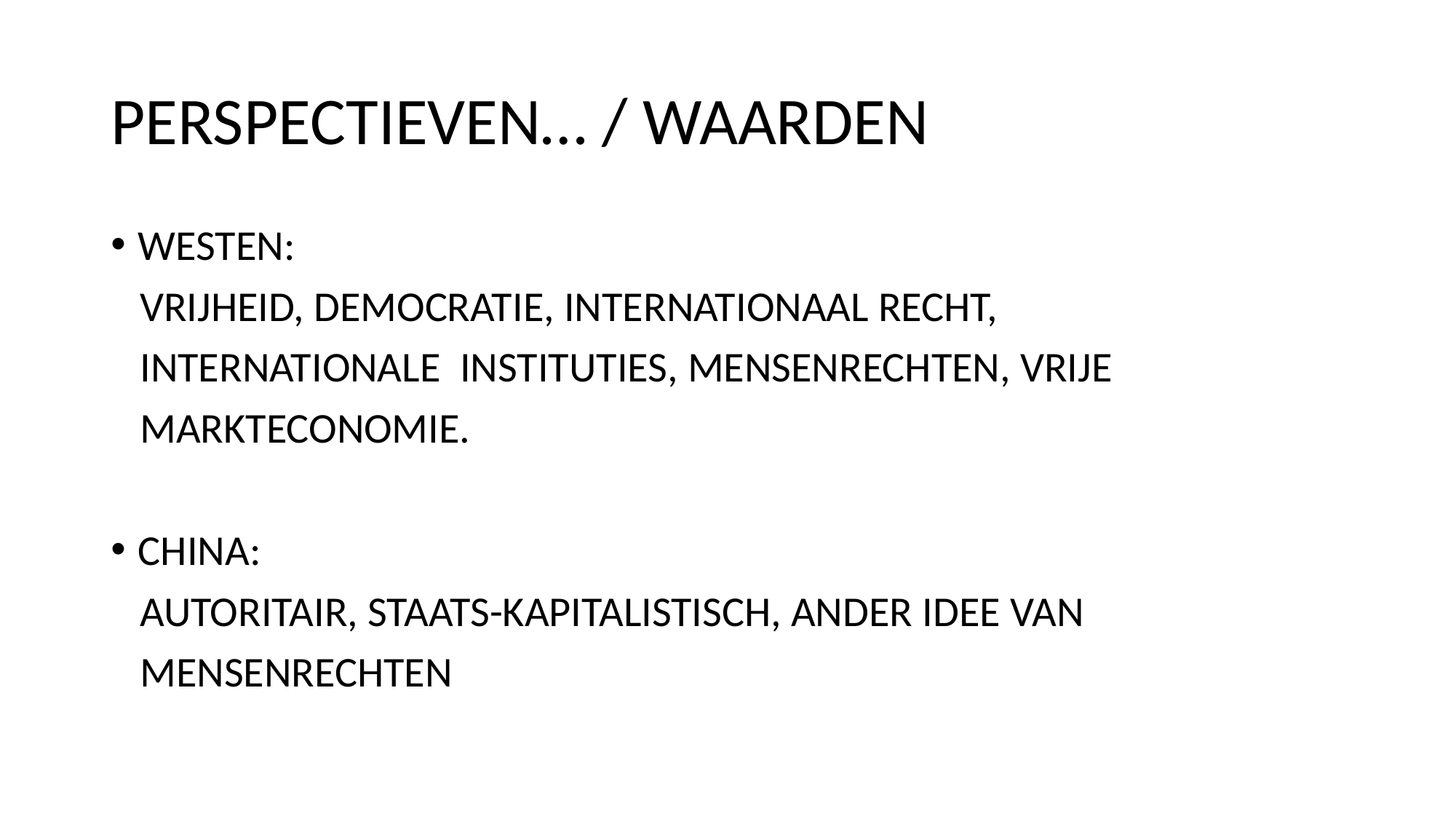

# PERSPECTIEVEN… / WAARDEN
WESTEN:
   VRIJHEID, DEMOCRATIE, INTERNATIONAAL RECHT,
   INTERNATIONALE  INSTITUTIES, MENSENRECHTEN, VRIJE
   MARKTECONOMIE.

CHINA:
   AUTORITAIR, STAATS-KAPITALISTISCH, ANDER IDEE VAN
   MENSENRECHTEN